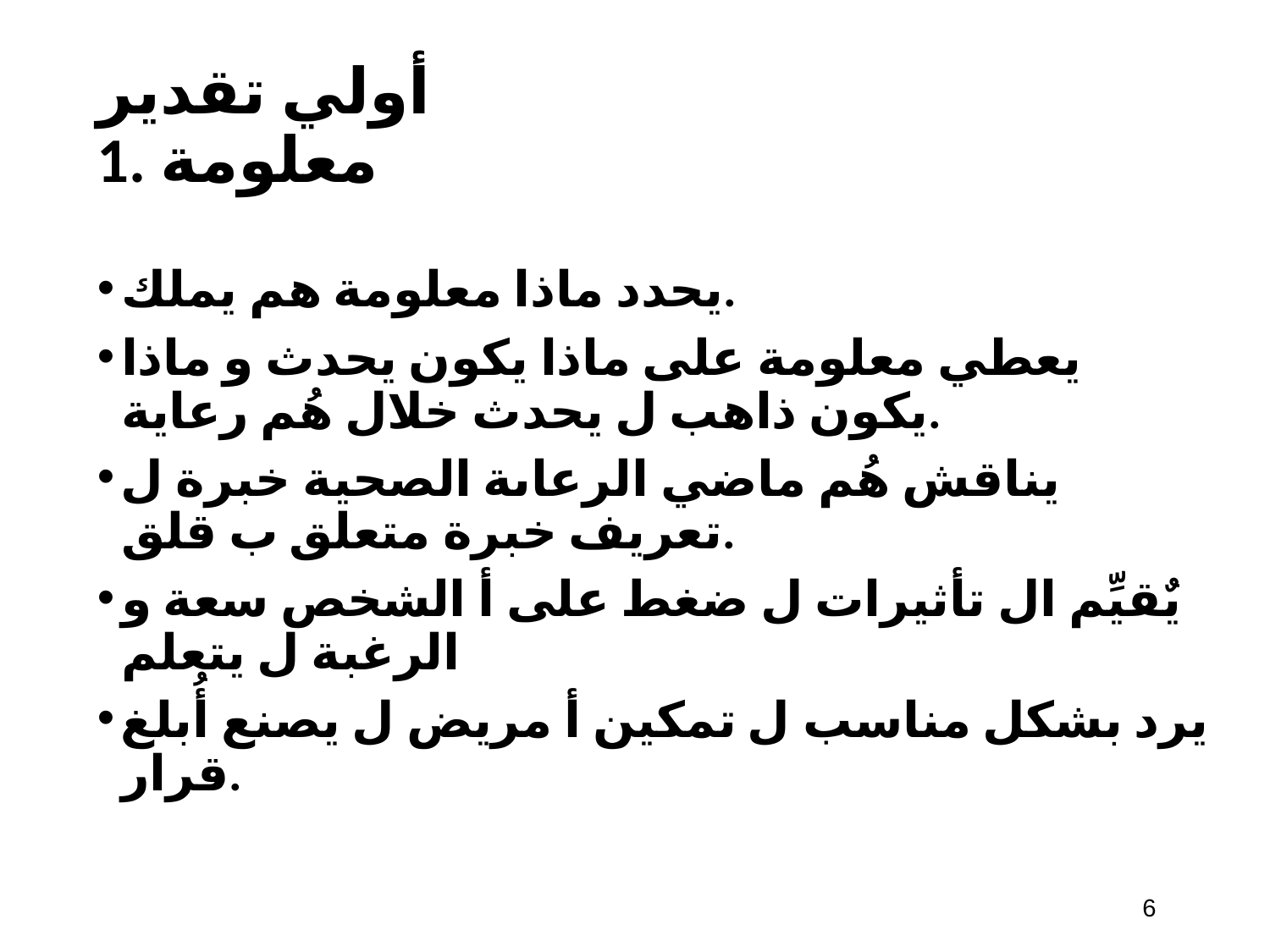

# أولي تقدير
1. معلومة

يحدد ماذا معلومة هم يملك.
يعطي معلومة على ماذا يكون يحدث و ماذا يكون ذاهب ل يحدث خلال هُم رعاية.
يناقش هُم ماضي الرعاىة الصحية خبرة ل تعريف خبرة متعلق ب قلق.
يٌقيِّم ال تأثيرات ل ضغط على أ الشخص سعة و الرغبة ل يتعلم
يرد بشكل مناسب ل تمكين أ مريض ل يصنع أُبلغ قرار.
6